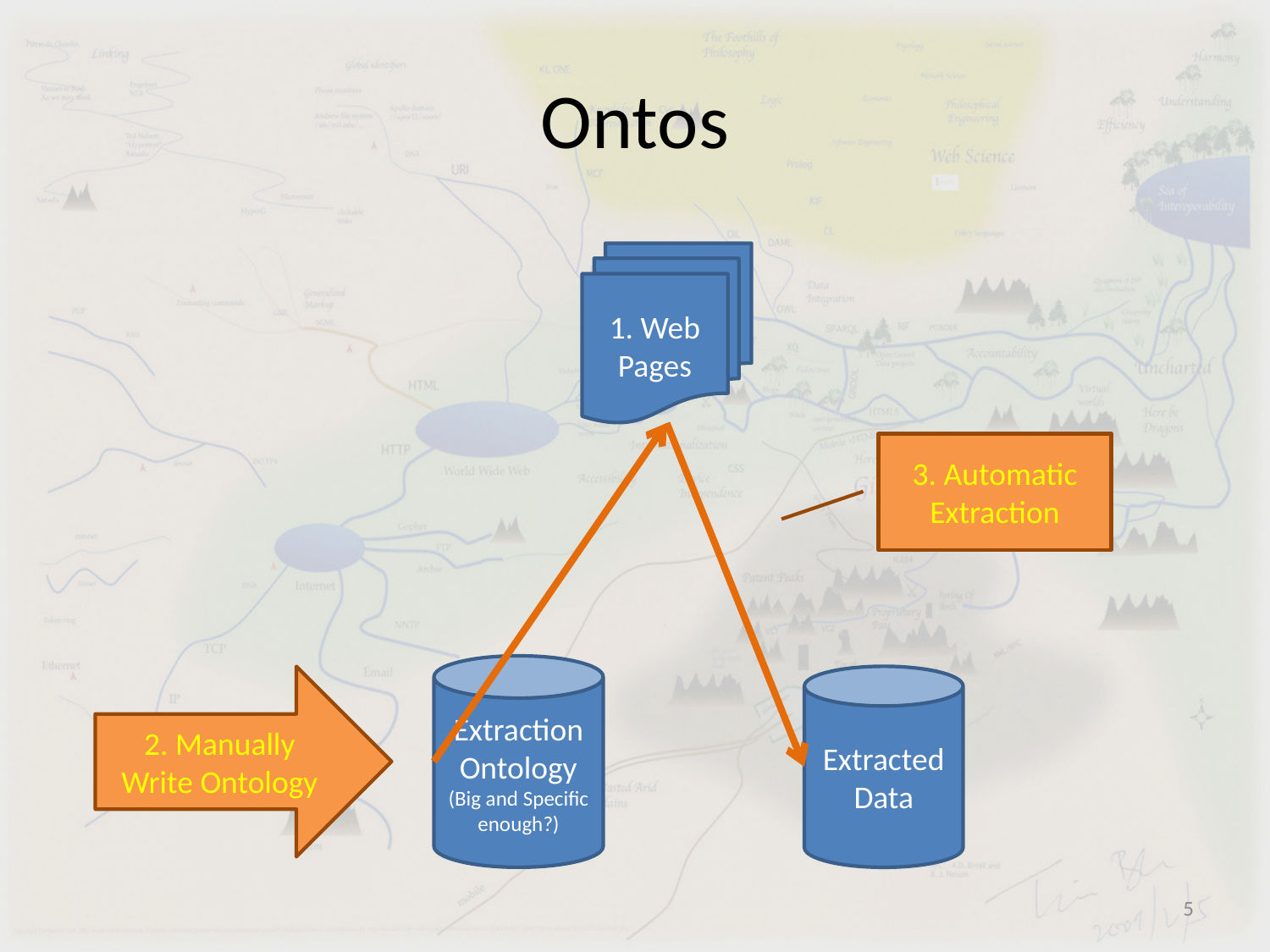

# Ontos
1. Web Pages
3. Automatic Extraction
Extraction Ontology
(Big and Specific enough?)
2. Manually Write Ontology
Extracted Data
5